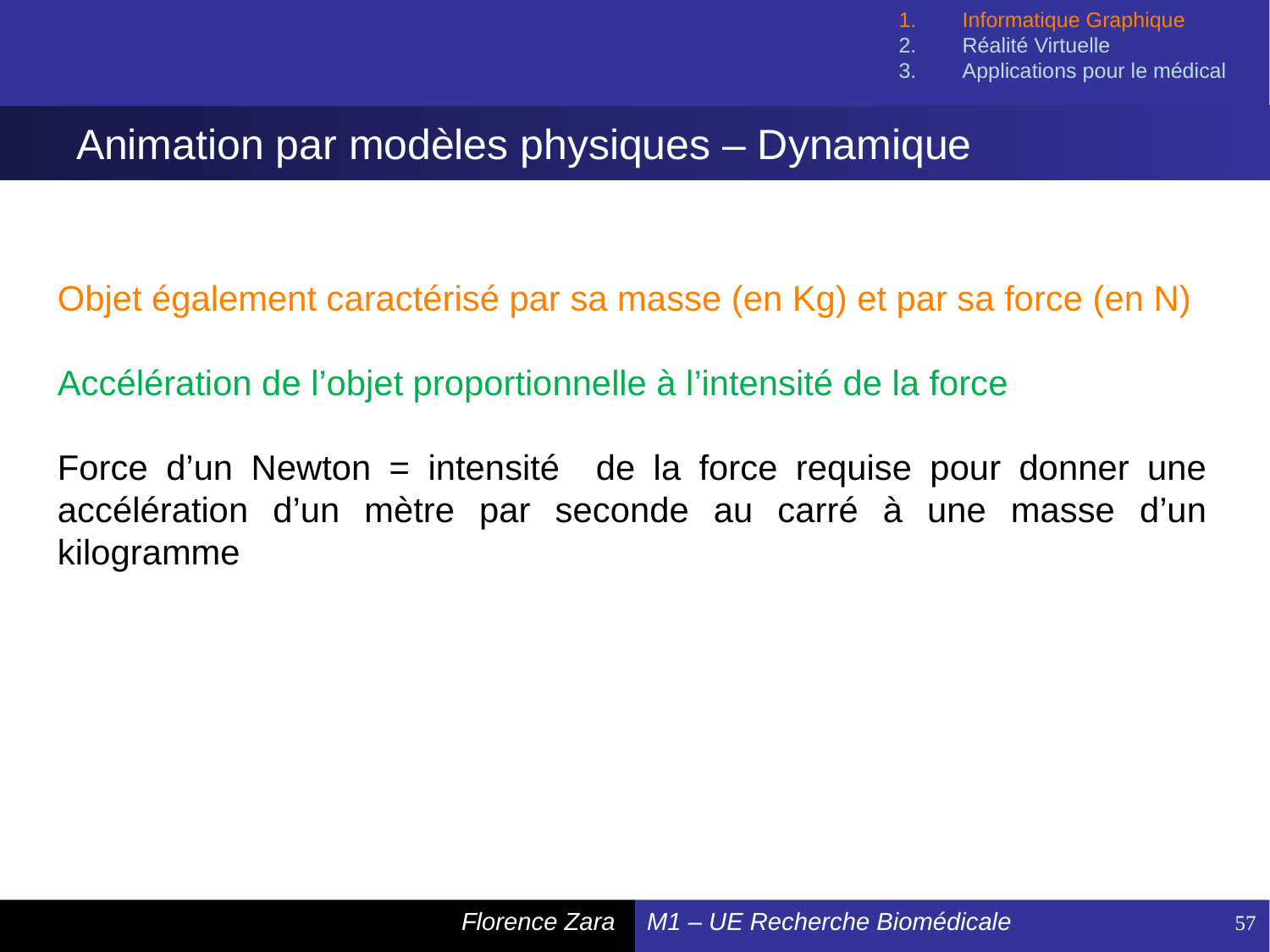

Informatique Graphique
Réalité Virtuelle
Applications pour le médical
# Animation par modèles physiques – Dynamique

Objet également caractérisé par sa masse (en Kg) et par sa force (en N)

Accélération de l’objet proportionnelle à l’intensité de la force

Force d’un Newton = intensité  de la force requise pour donner une accélération d’un mètre par seconde au carré à une masse d’un kilogramme